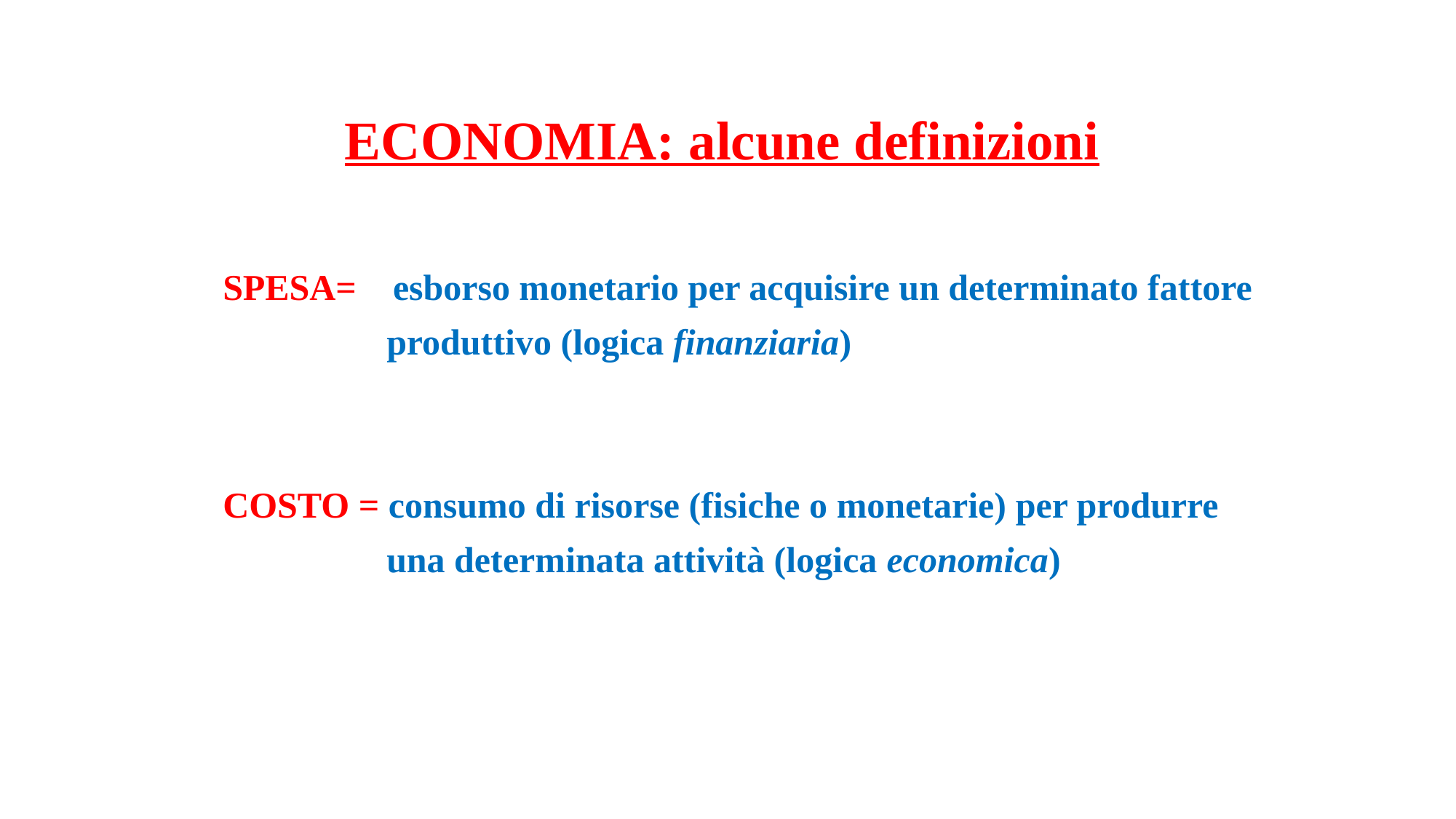

ECONOMIA: alcune definizioni
SPESA=    esborso monetario per acquisire un determinato fattore
                  produttivo (logica finanziaria)

COSTO = consumo di risorse (fisiche o monetarie) per produrre
                  una determinata attività (logica economica)